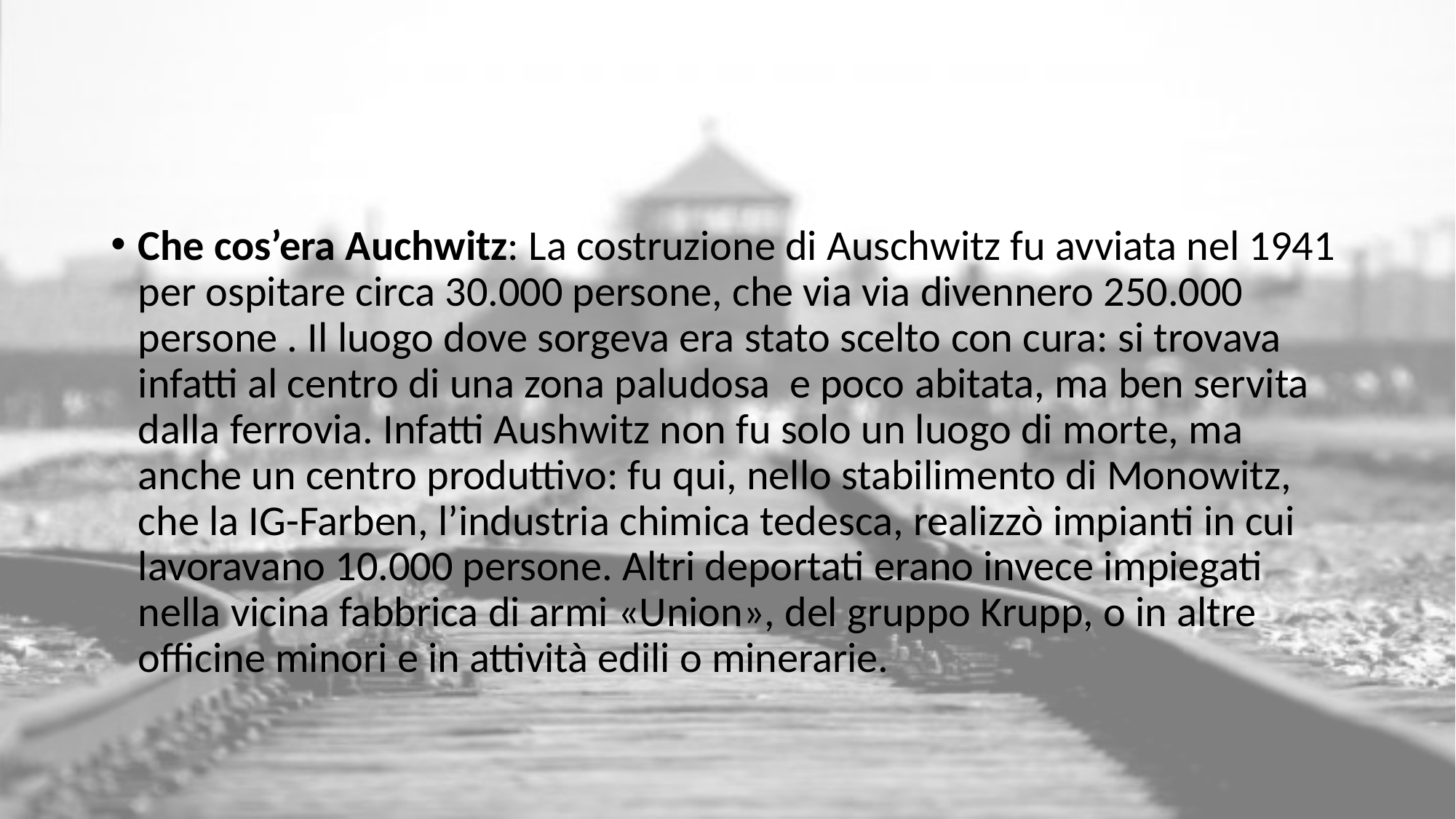

Che cos’era Auchwitz: La costruzione di Auschwitz fu avviata nel 1941 per ospitare circa 30.000 persone, che via via divennero 250.000 persone . Il luogo dove sorgeva era stato scelto con cura: si trovava infatti al centro di una zona paludosa  e poco abitata, ma ben servita dalla ferrovia. Infatti Aushwitz non fu solo un luogo di morte, ma anche un centro produttivo: fu qui, nello stabilimento di Monowitz, che la IG-Farben, l’industria chimica tedesca, realizzò impianti in cui lavoravano 10.000 persone. Altri deportati erano invece impiegati nella vicina fabbrica di armi «Union», del gruppo Krupp, o in altre officine minori e in attività edili o minerarie.